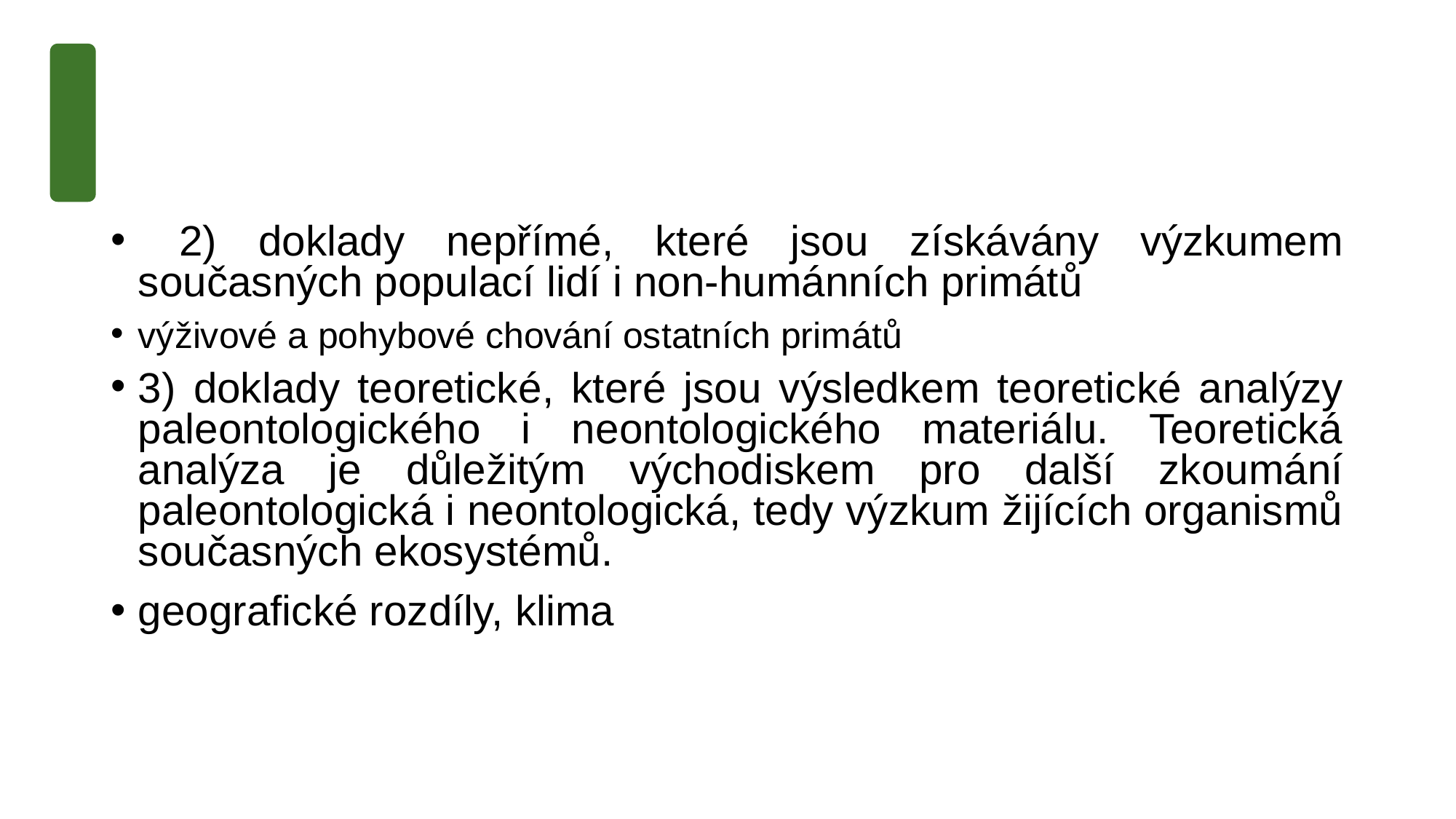

#
 2) doklady nepřímé, které jsou získávány výzkumem současných populací lidí i non-humánních primátů
výživové a pohybové chování ostatních primátů
3) doklady teoretické, které jsou výsledkem teoretické analýzy paleontologického i neontologického materiálu. Teoretická analýza je důležitým východiskem pro další zkoumání paleontologická i neontologická, tedy výzkum žijících organismů současných ekosystémů.
geografické rozdíly, klima